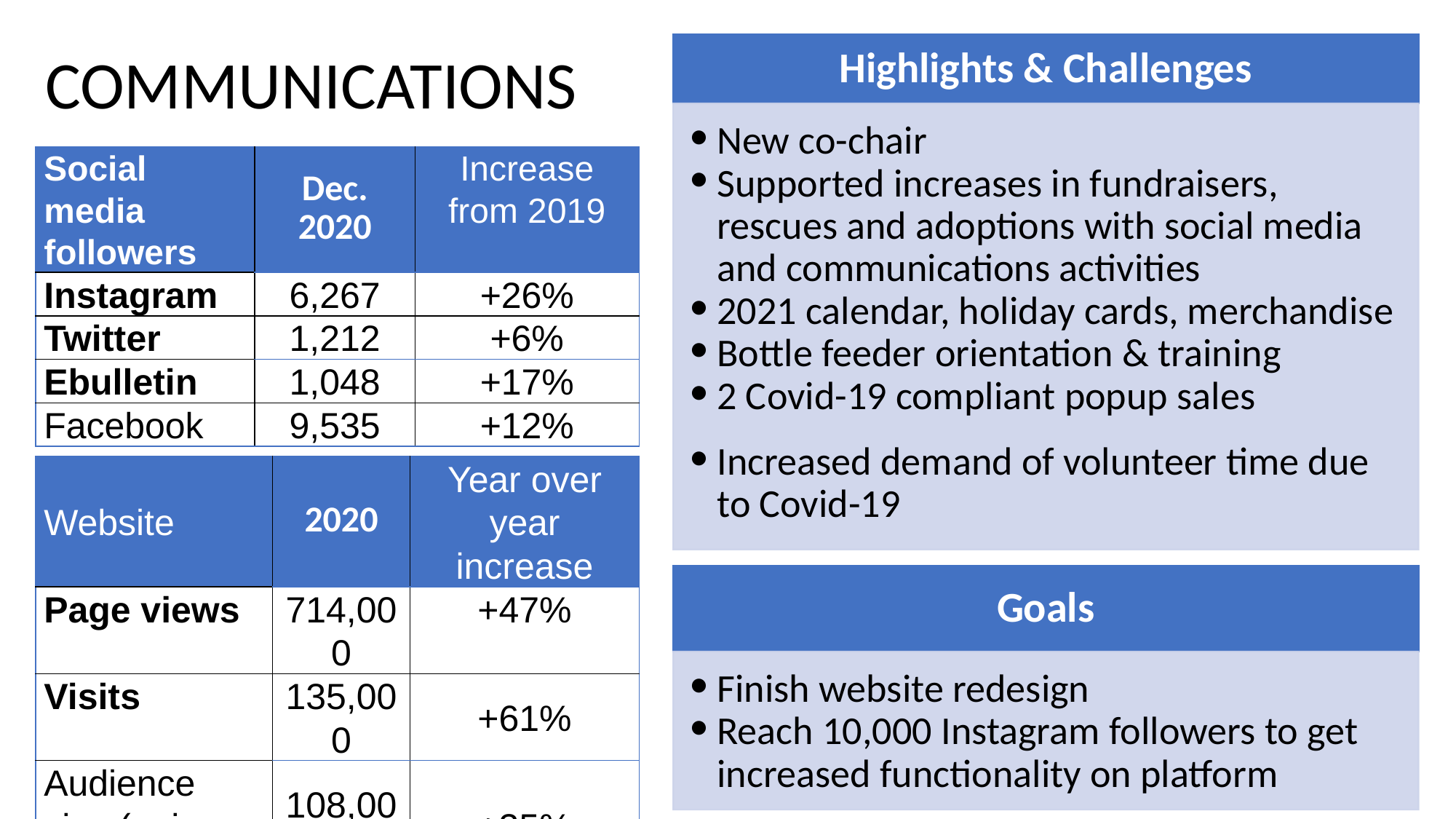

# COMMUNICATIONS
Highlights & Challenges
New co-chair
Supported increases in fundraisers, rescues and adoptions with social media and communications activities
2021 calendar, holiday cards, merchandise
Bottle feeder orientation & training
2 Covid-19 compliant popup sales

Increased demand of volunteer time due to Covid-19
| Social media followers | Dec. 2020 | Increase from 2019 |
| --- | --- | --- |
| Instagram | 6,267 | +26% |
| Twitter | 1,212 | +6% |
| Ebulletin | 1,048 | +17% |
| Facebook | 9,535 | +12% |
| Website | 2020 | Year over year increase |
| --- | --- | --- |
| Page views | 714,000 | +47% |
| Visits | 135,000 | +61% |
| Audience size (unique visits) | 108,000 | +35% |
Goals
Finish website redesign
Reach 10,000 Instagram followers to get increased functionality on platform